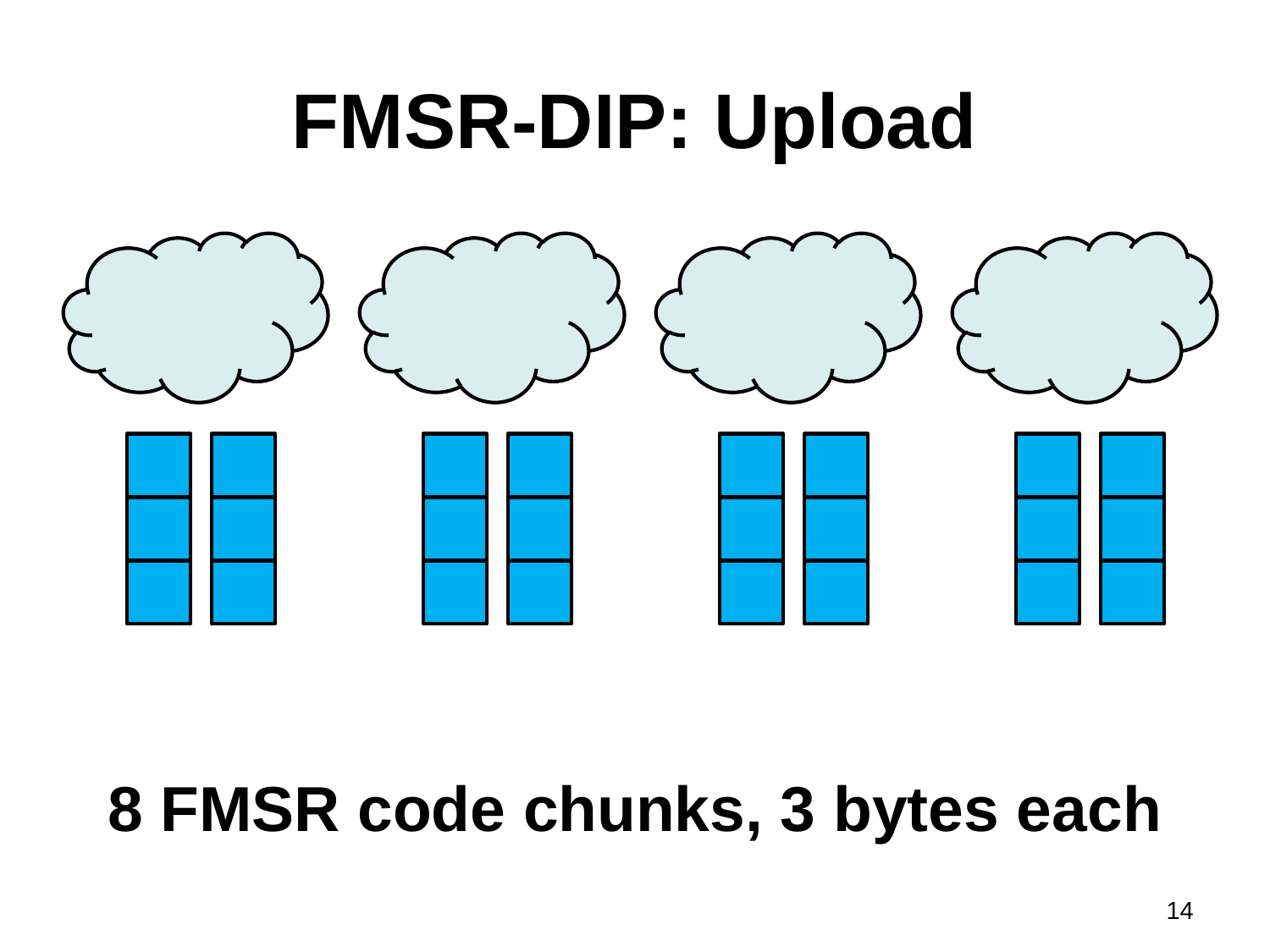

# FMSR-DIP: Upload

8 FMSR code chunks, 3 bytes each
14